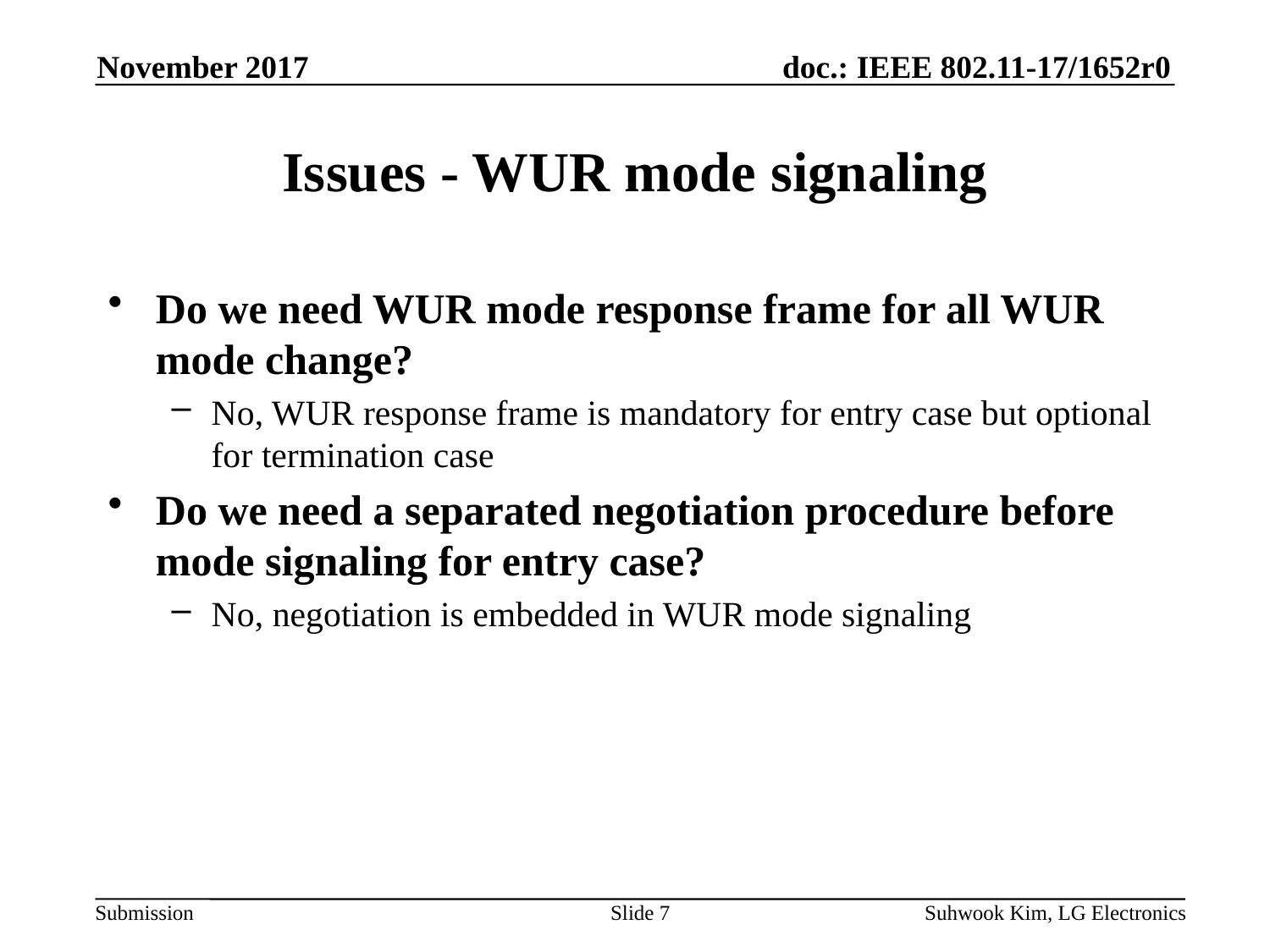

November 2017
# Issues - WUR mode signaling
Do we need WUR mode response frame for all WUR mode change?
No, WUR response frame is mandatory for entry case but optional for termination case
Do we need a separated negotiation procedure before mode signaling for entry case?
No, negotiation is embedded in WUR mode signaling

Slide 7
Suhwook Kim, LG Electronics